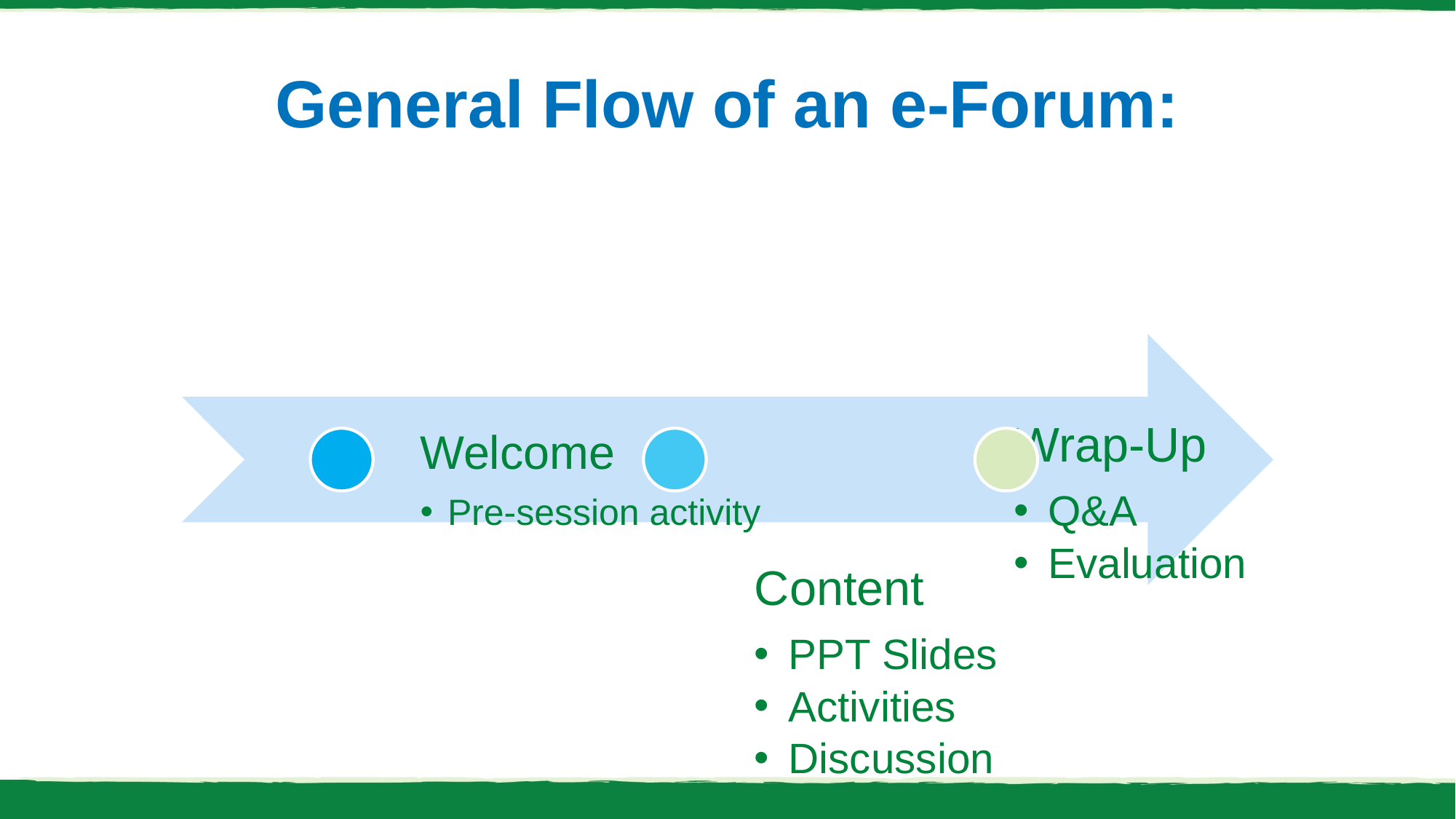

# General Flow of an e-Forum:
Welcome
Pre-session activity

Wrap-Up
Q&A
Evaluation

Content
PPT Slides
Activities
Discussion